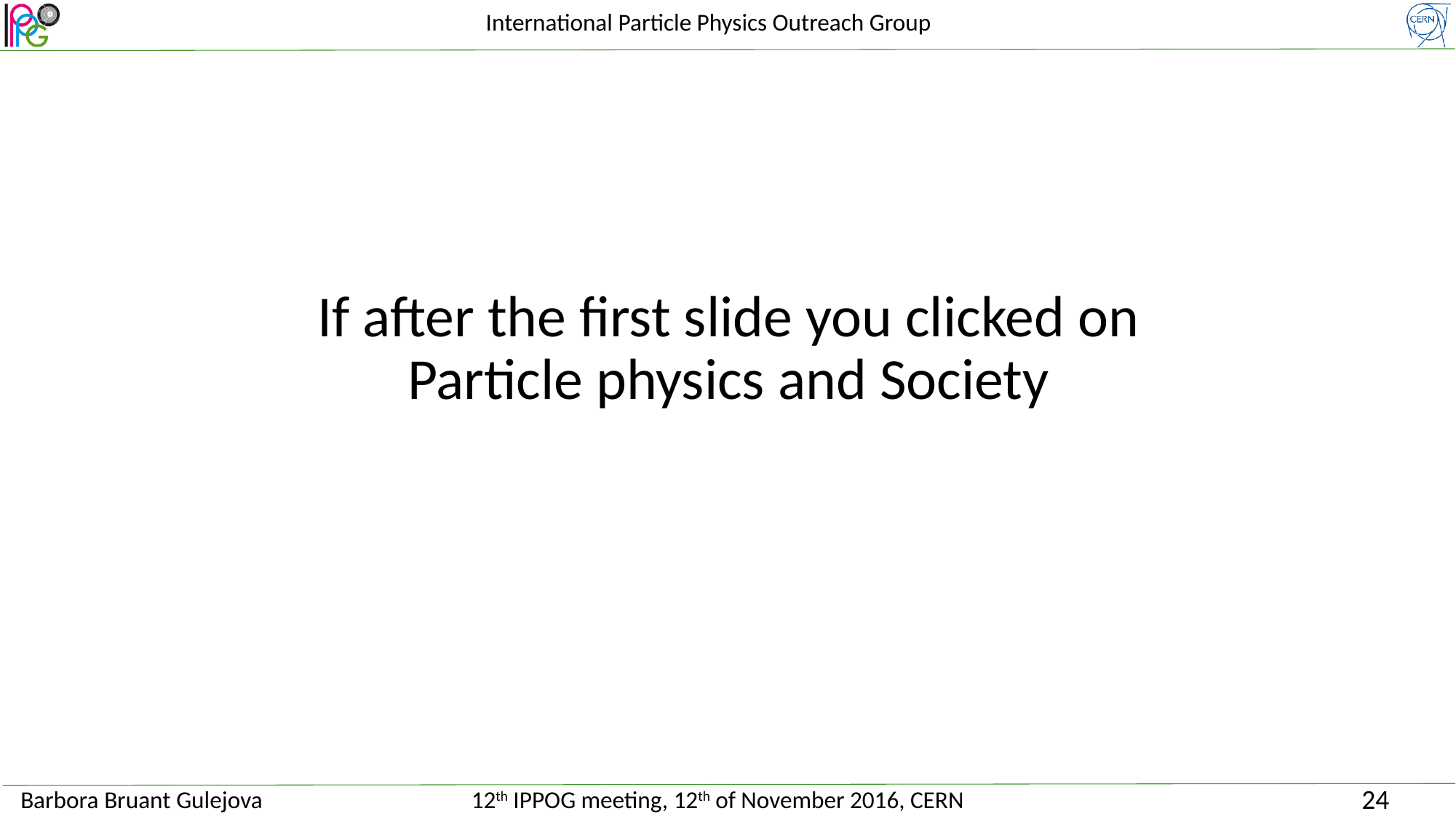

If after the first slide you clicked on
Particle physics and Society